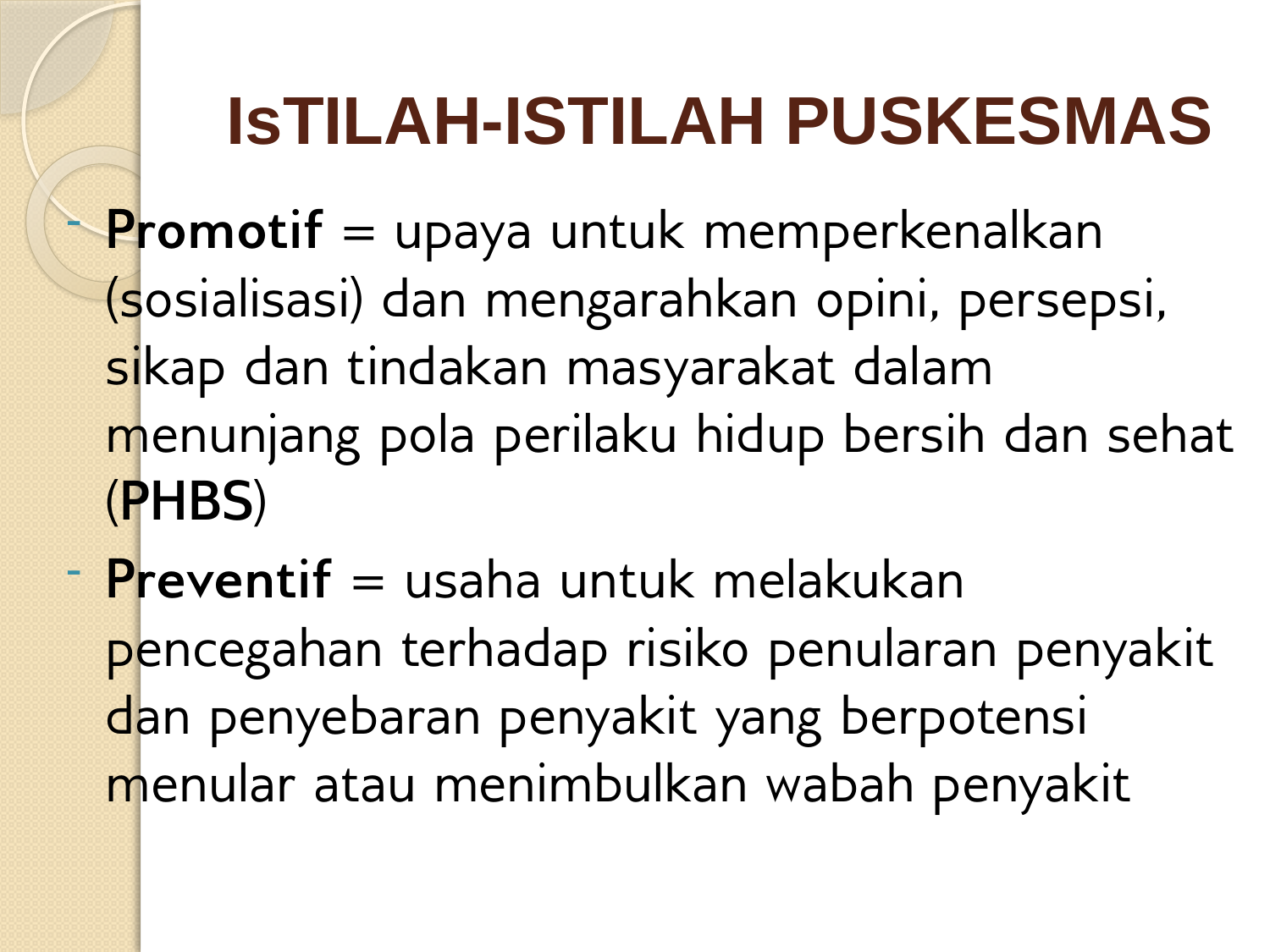

# IsTILAH-ISTILAH PUSKESMAS
Promotif = upaya untuk memperkenalkan (sosialisasi) dan mengarahkan opini, persepsi, sikap dan tindakan masyarakat dalam menunjang pola perilaku hidup bersih dan sehat (PHBS)
Preventif = usaha untuk melakukan pencegahan terhadap risiko penularan penyakit dan penyebaran penyakit yang berpotensi menular atau menimbulkan wabah penyakit